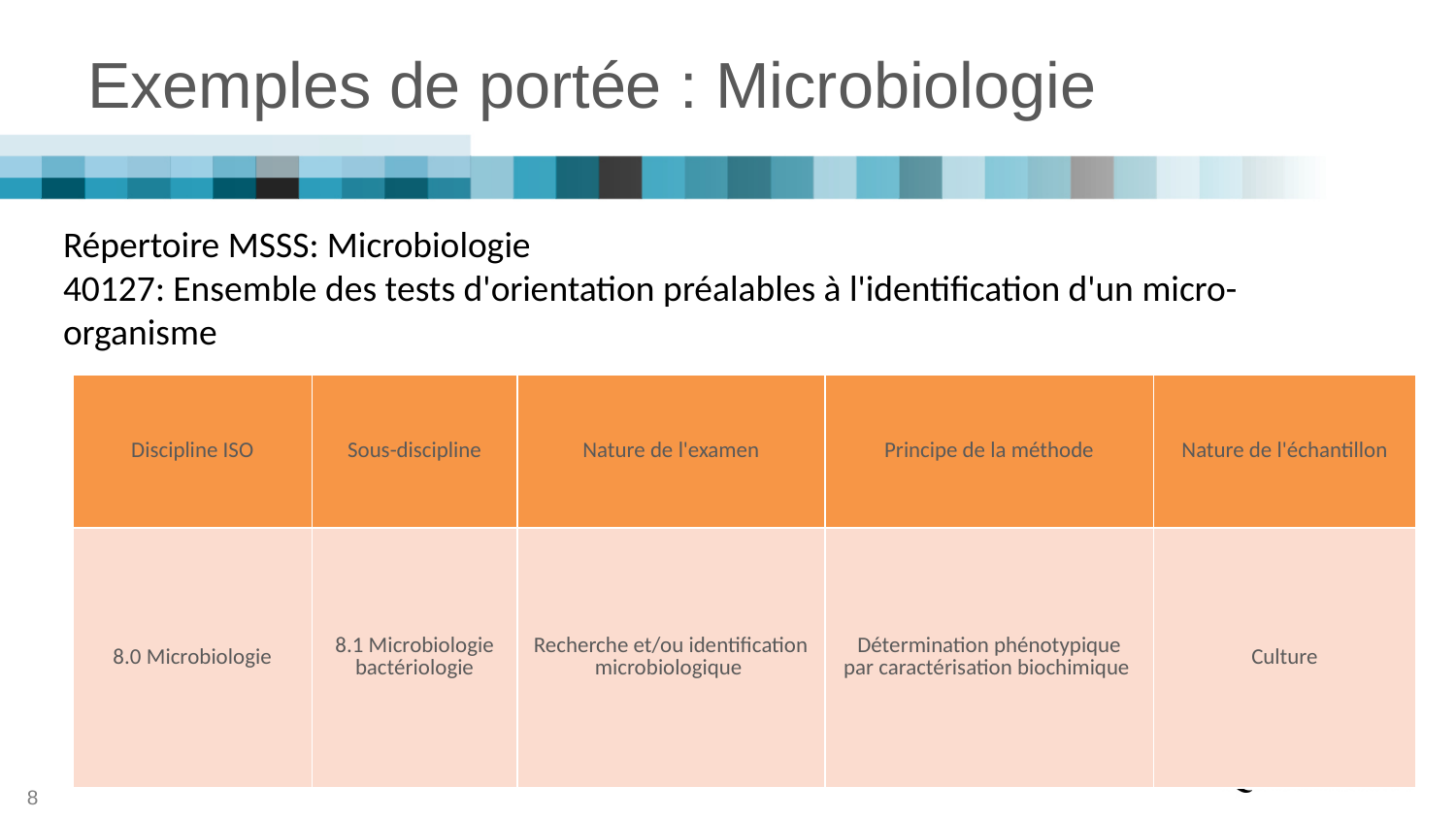

# Exemples de portée : Microbiologie
Répertoire MSSS: Microbiologie
40127: Ensemble des tests d'orientation préalables à l'identification d'un micro-organisme
| Discipline ISO | Sous-discipline | Nature de l'examen | Principe de la méthode | Nature de l'échantillon |
| --- | --- | --- | --- | --- |
| 8.0 Microbiologie | 8.1 Microbiologie bactériologie | Recherche et/ou identification microbiologique | Détermination phénotypique par caractérisation biochimique | Culture |
8